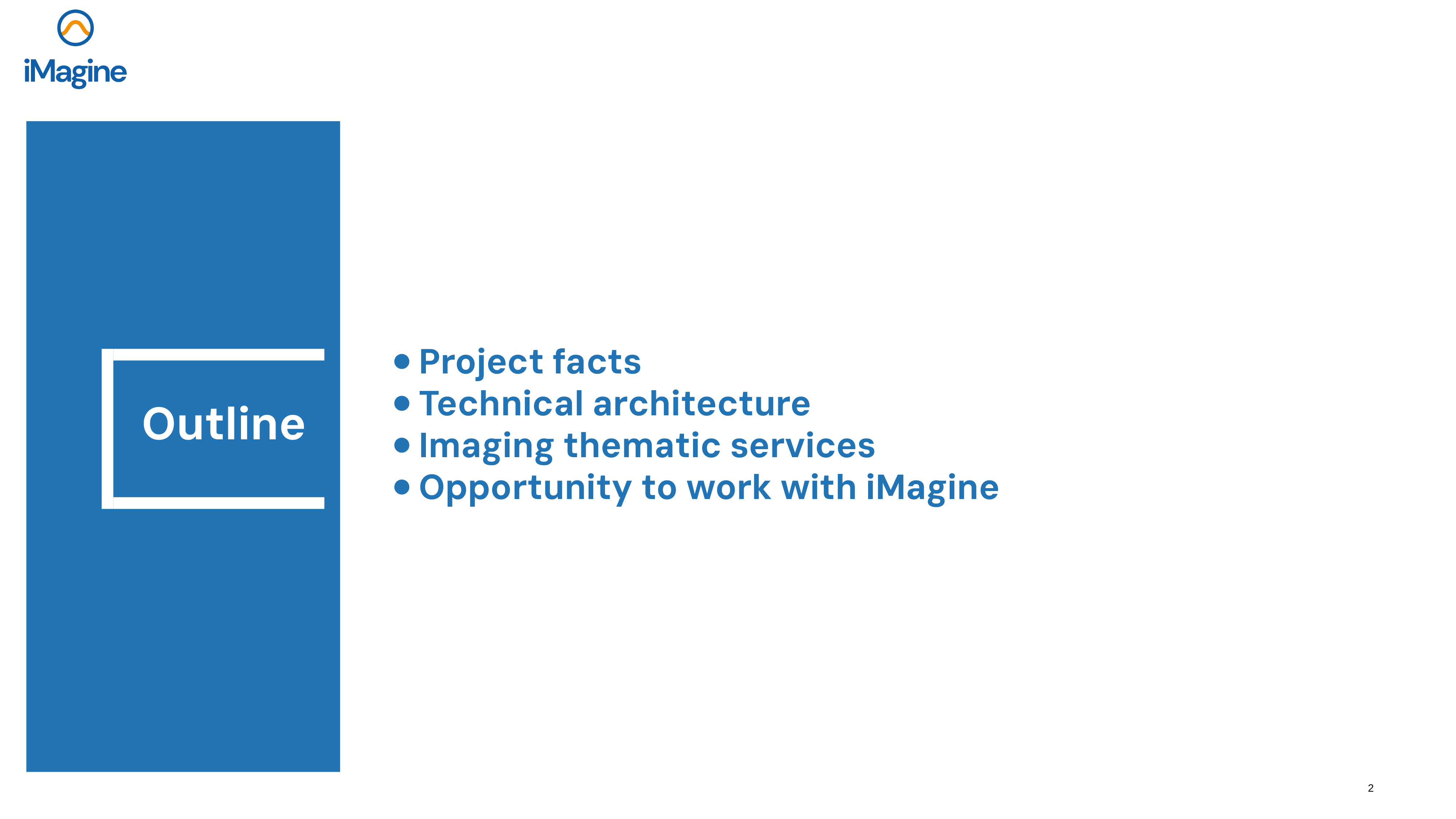

Project facts
Technical architecture
Imaging thematic services
Opportunity to work with iMagine

# Outline

2